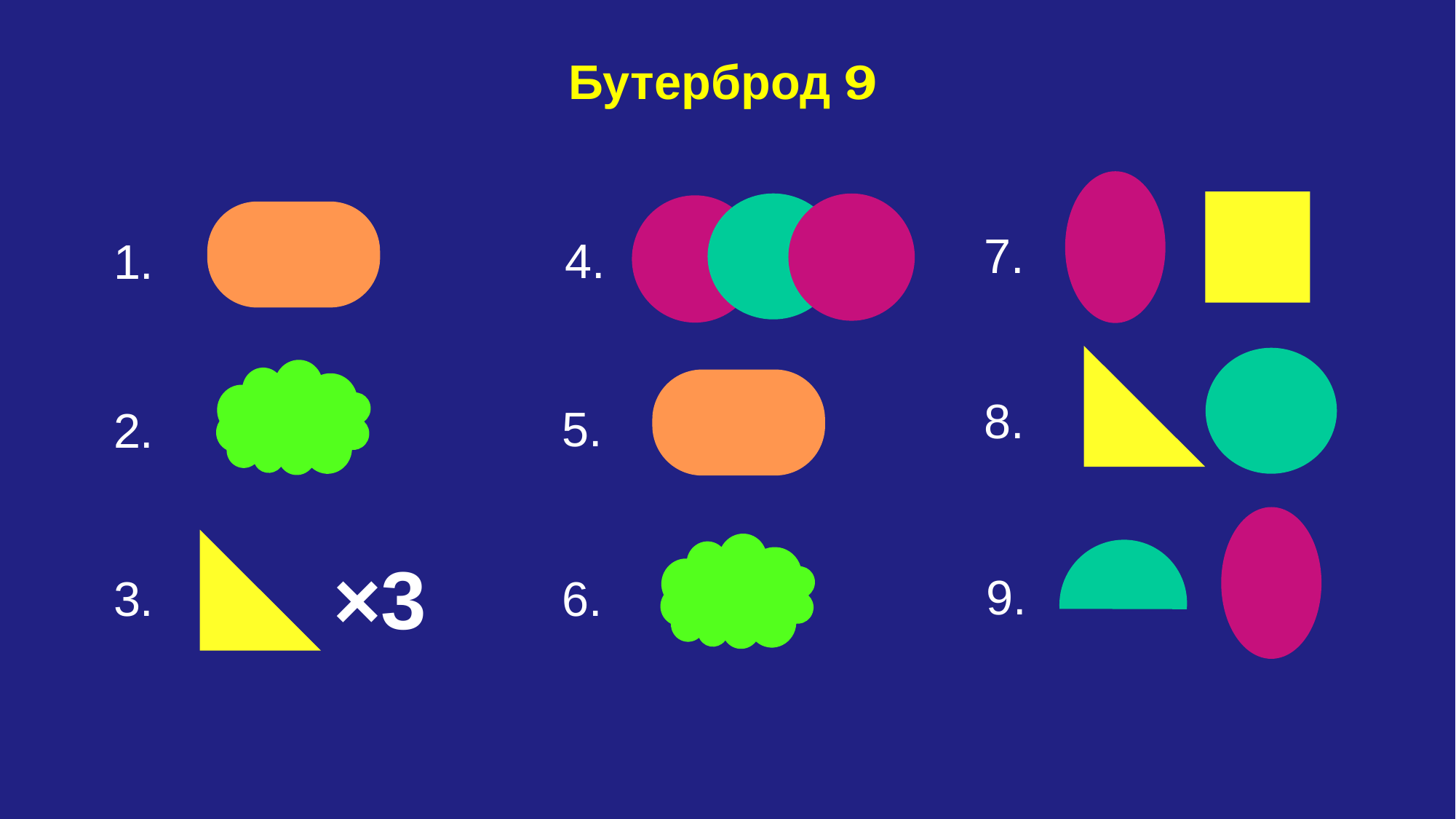

Бутерброд 9

7.
4.
1.

8.
5.
2.

×3
9.
3.
6.